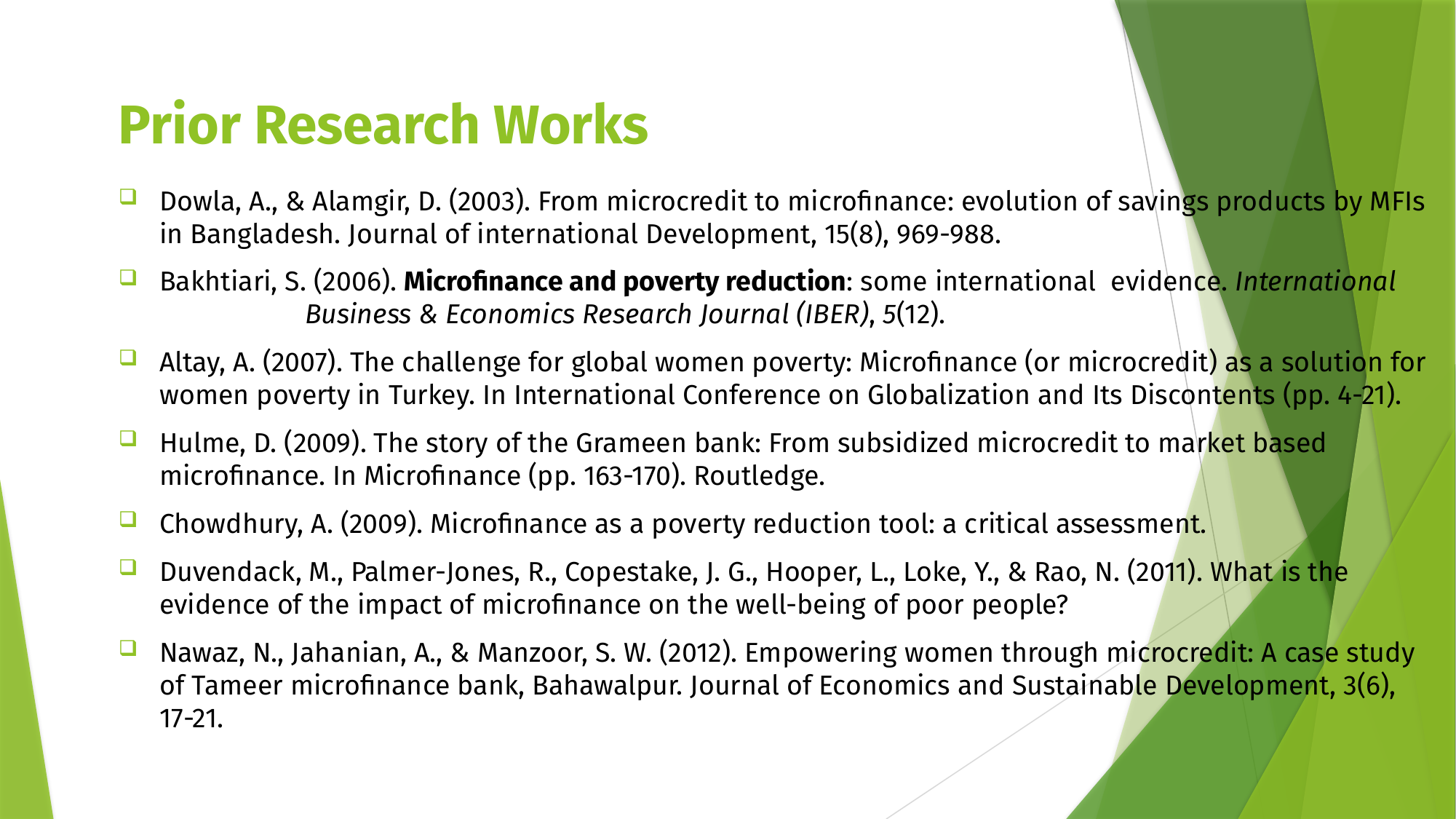

# Prior Research Works
Dowla, A., & Alamgir, D. (2003). From microcredit to microfinance: evolution of savings products by MFIs in Bangladesh. Journal of international Development, 15(8), 969-988.
Bakhtiari, S. (2006). Microfinance and poverty reduction: some international  evidence. International                         Business & Economics Research Journal (IBER), 5(12).
Altay, A. (2007). The challenge for global women poverty: Microfinance (or microcredit) as a solution for women poverty in Turkey. In International Conference on Globalization and Its Discontents (pp. 4-21).
Hulme, D. (2009). The story of the Grameen bank: From subsidized microcredit to market based microfinance. In Microfinance (pp. 163-170). Routledge.
Chowdhury, A. (2009). Microfinance as a poverty reduction tool: a critical assessment.
Duvendack, M., Palmer-Jones, R., Copestake, J. G., Hooper, L., Loke, Y., & Rao, N. (2011). What is the evidence of the impact of microfinance on the well-being of poor people?
Nawaz, N., Jahanian, A., & Manzoor, S. W. (2012). Empowering women through microcredit: A case study of Tameer microfinance bank, Bahawalpur. Journal of Economics and Sustainable Development, 3(6), 17-21.